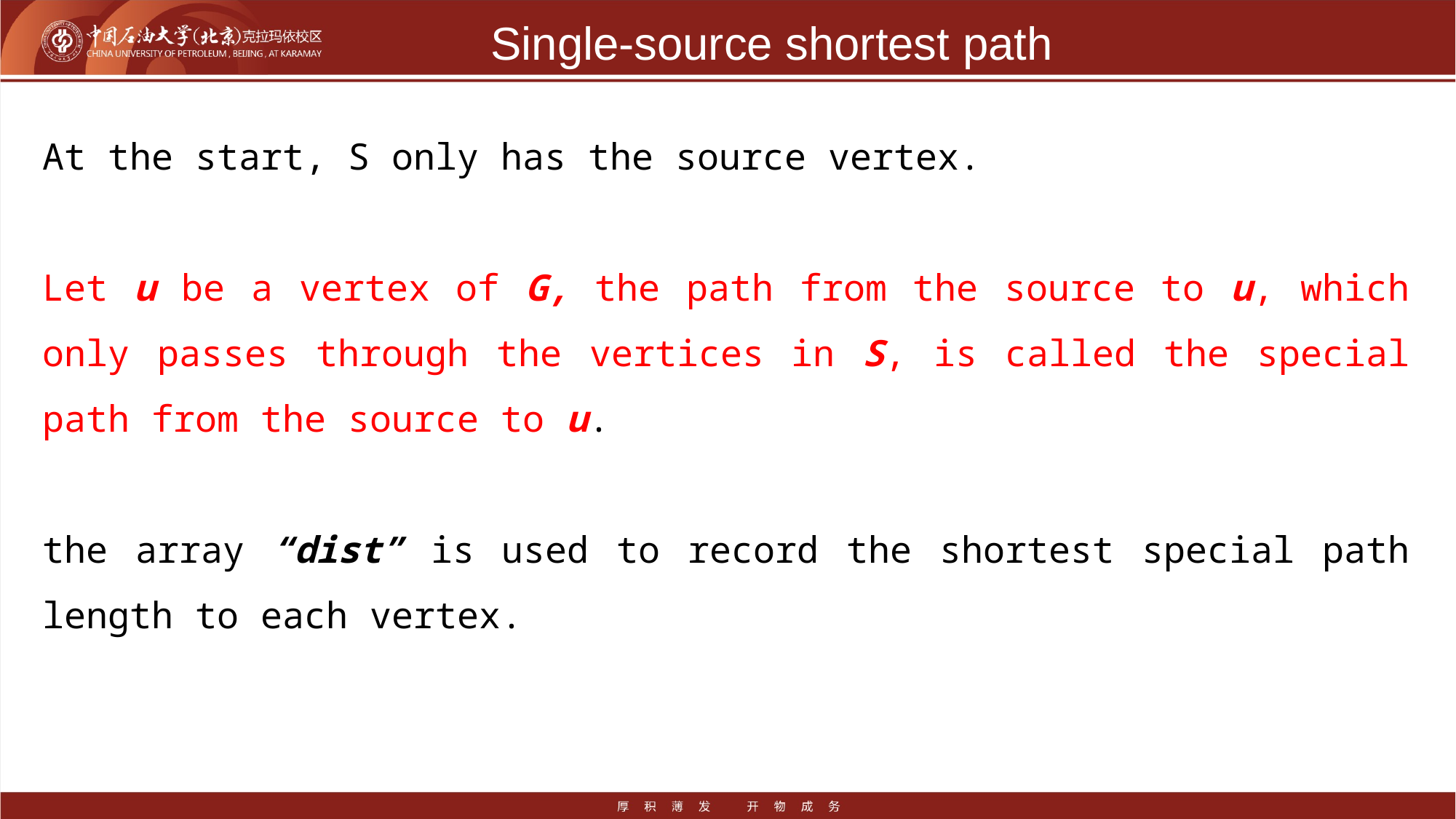

# Single-source shortest path
At the start, S only has the source vertex.

Let u be a vertex of G, the path from the source to u, which only passes through the vertices in S, is called the special path from the source to u.

the array “dist” is used to record the shortest special path length to each vertex.